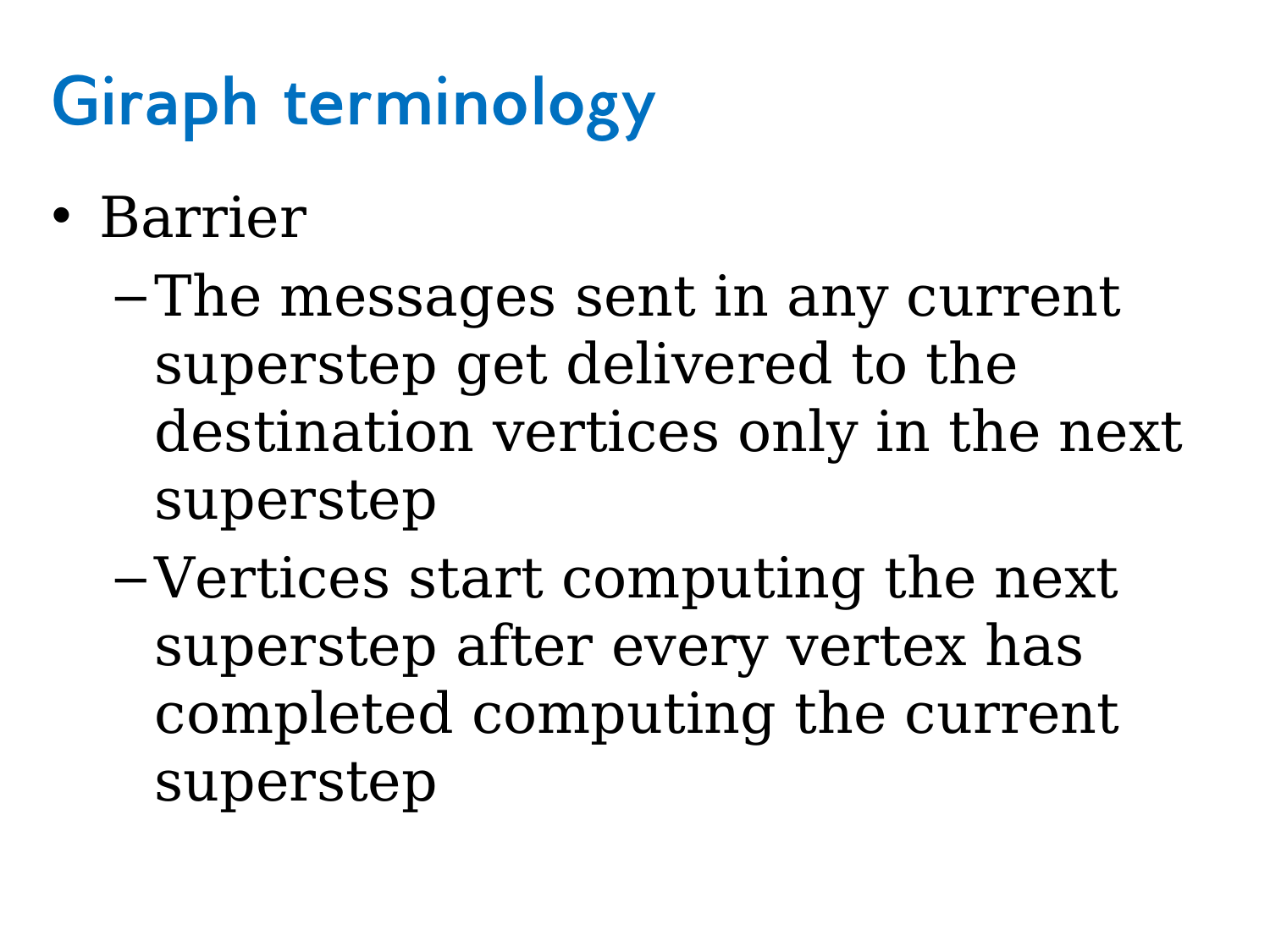

# Giraph terminology
Barrier
The messages sent in any current superstep get delivered to the destination vertices only in the next superstep
Vertices start computing the next superstep after every vertex has completed computing the current superstep